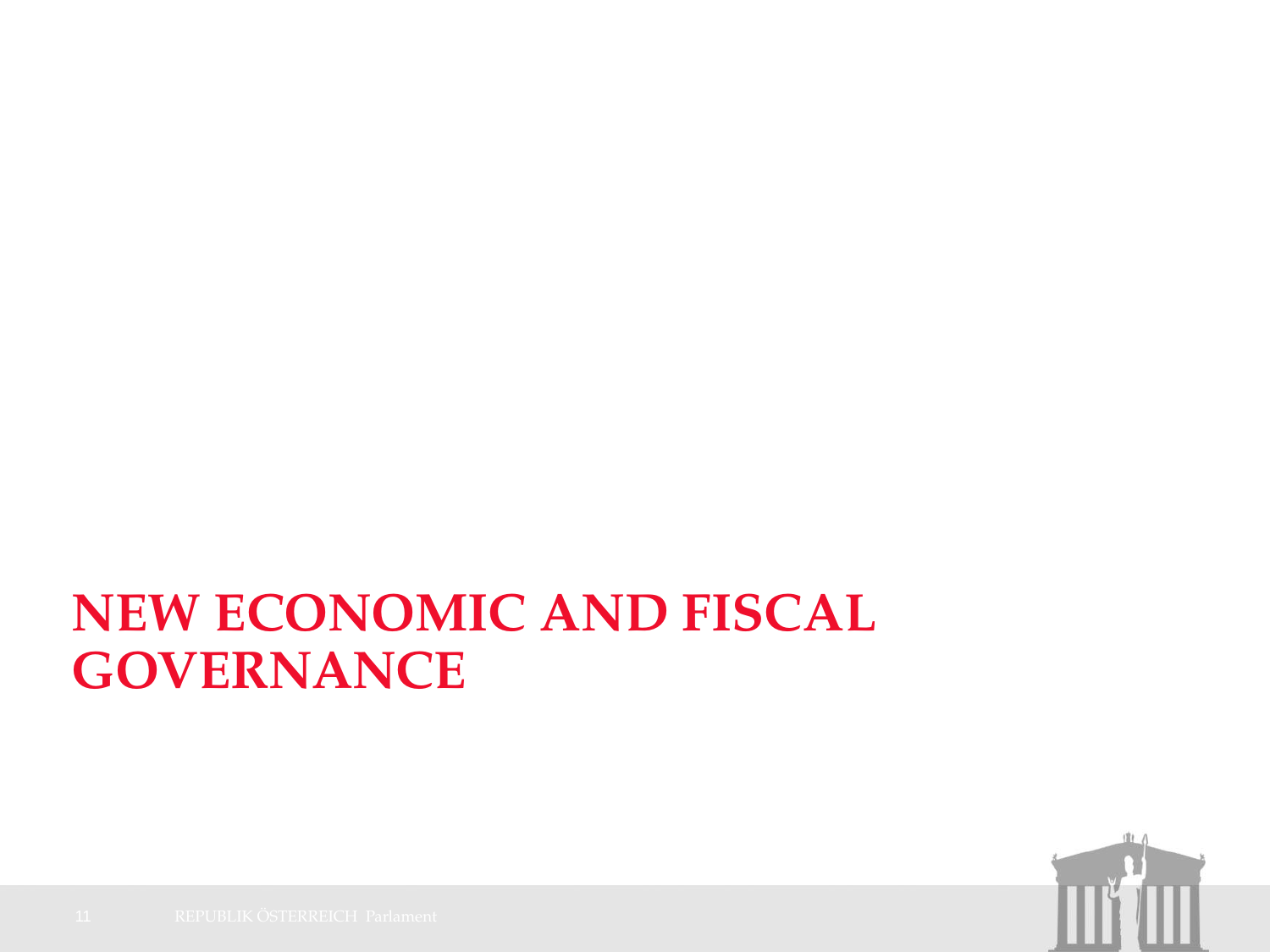

# New Economic and Fiscal Governance
11
REPUBLIK ÖSTERREICH  Parlament